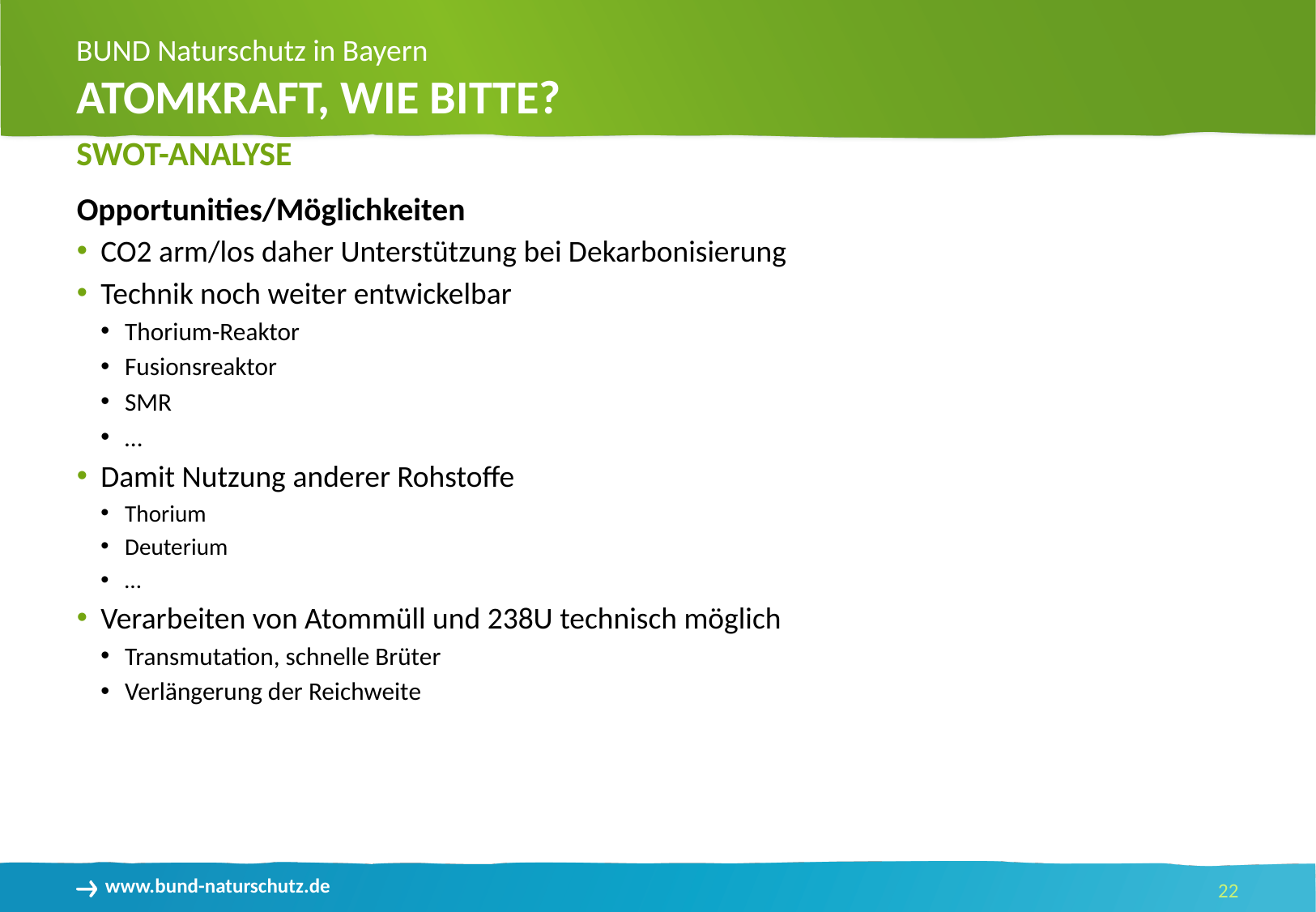

Atomkraft, wie bitte?
SWOT-Analyse
Opportunities/Möglichkeiten
CO2 arm/los daher Unterstützung bei Dekarbonisierung
Technik noch weiter entwickelbar
Thorium-Reaktor
Fusionsreaktor
SMR
…
Damit Nutzung anderer Rohstoffe
Thorium
Deuterium
…
Verarbeiten von Atommüll und 238U technisch möglich
Transmutation, schnelle Brüter
Verlängerung der Reichweite